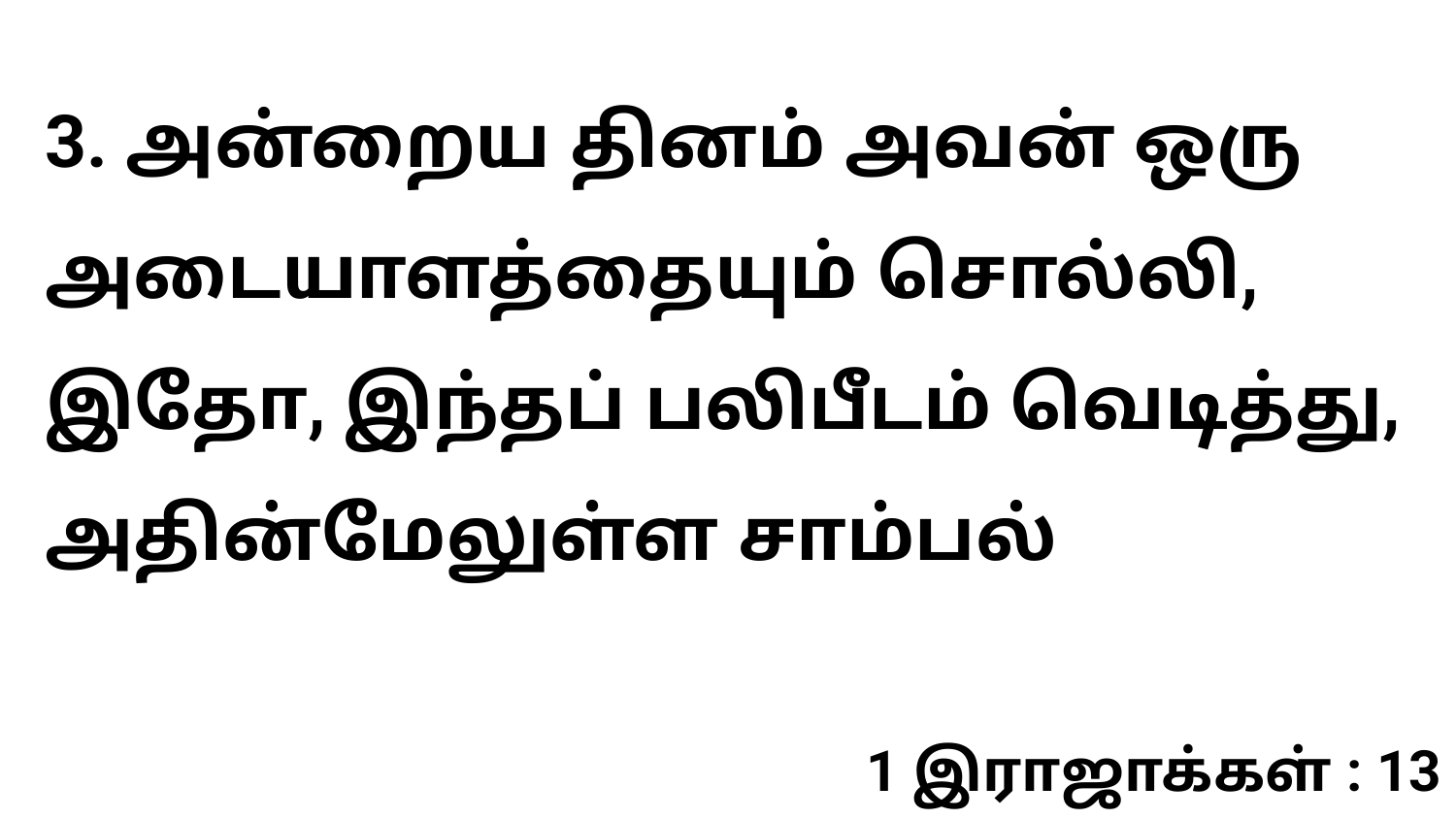

3. அன்றைய தினம் அவன் ஒரு அடையாளத்தையும் சொல்லி, இதோ, இந்தப் பலிபீடம் வெடித்து, அதின்மேலுள்ள சாம்பல்
1 இராஜாக்கள் : 13